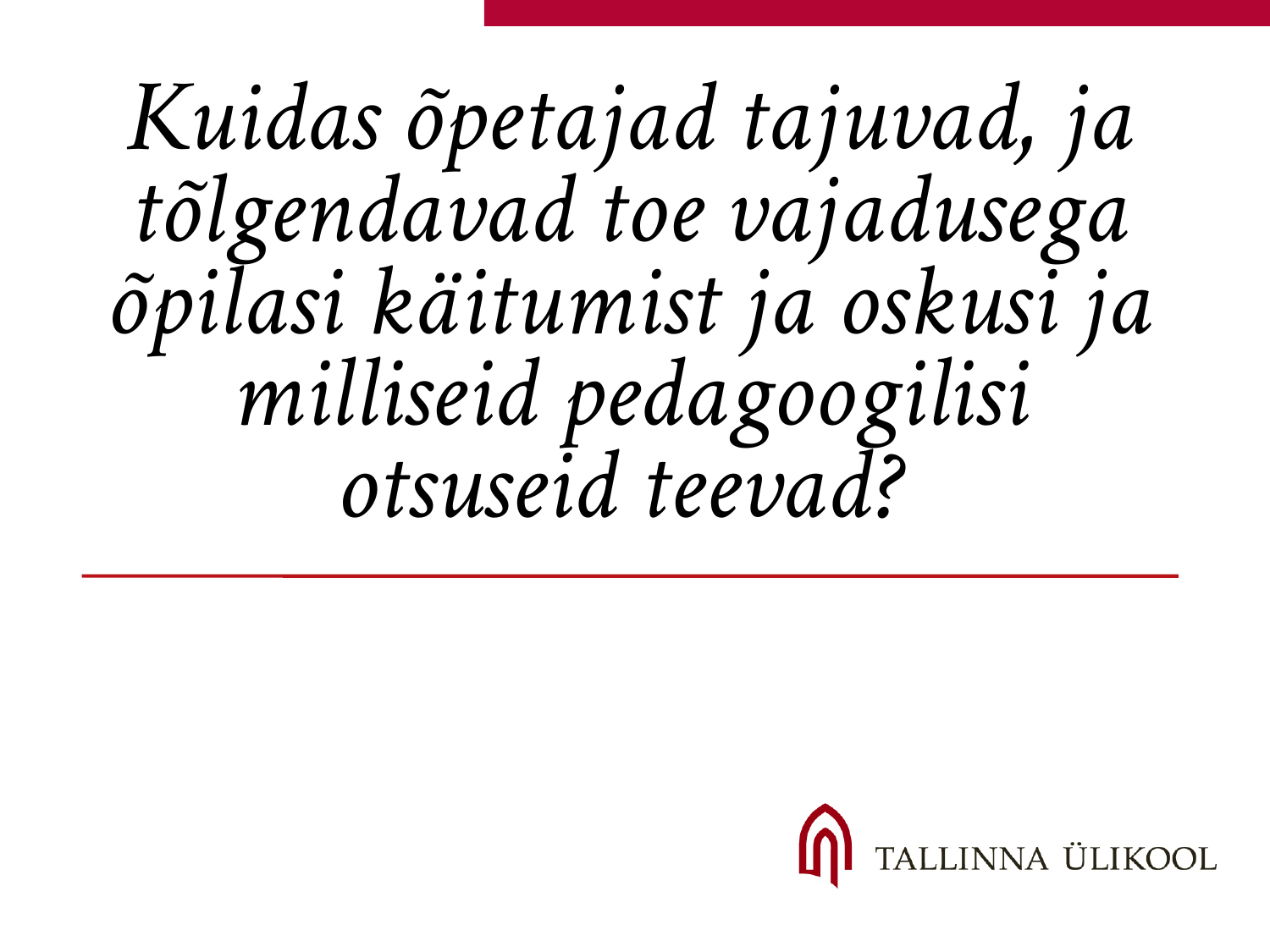

# Kuidas õpetajad tajuvad, ja tõlgendavad toe vajadusega õpilasi käitumist ja oskusi ja milliseid pedagoogilisi otsuseid teevad?